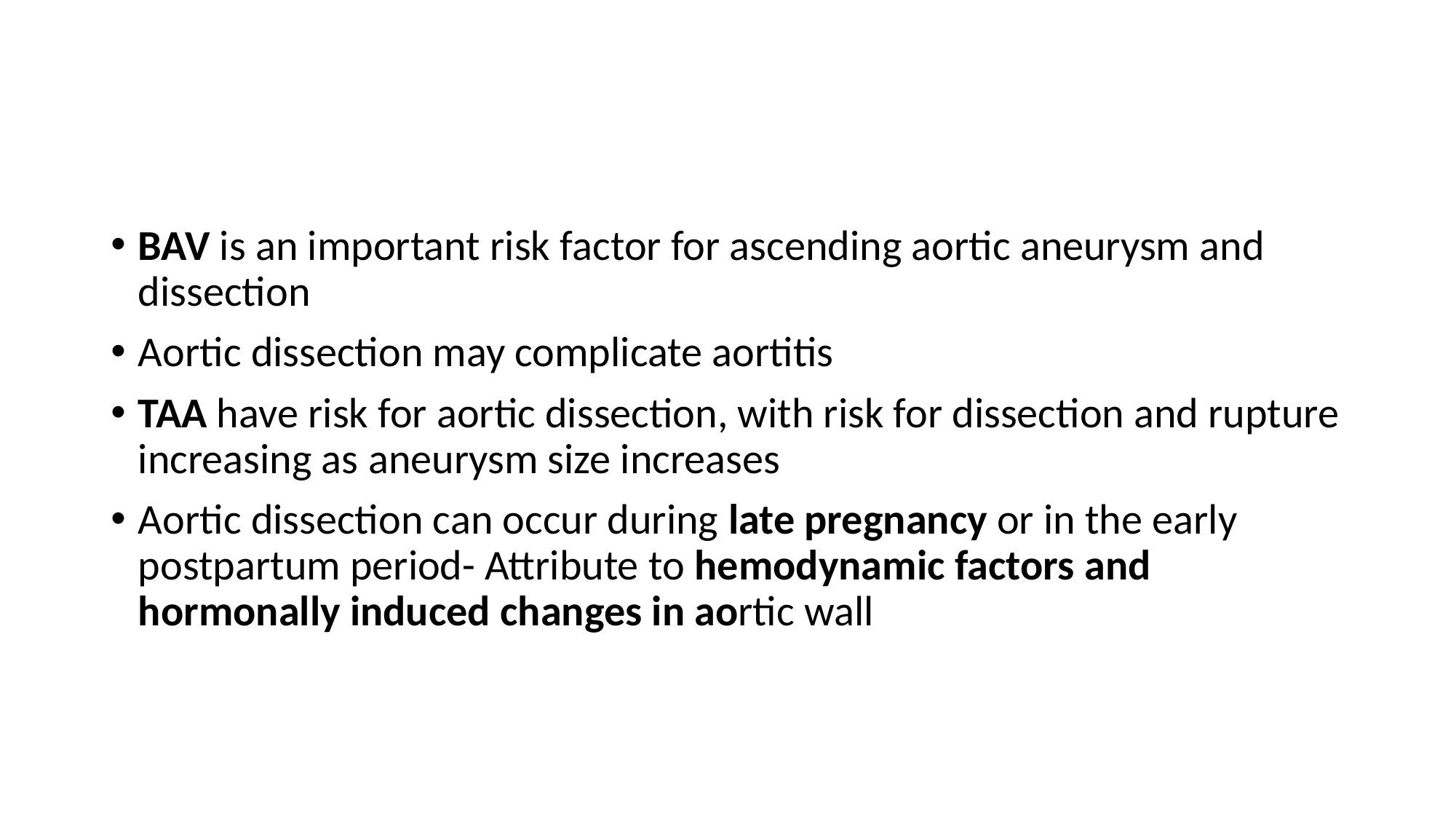

#
BAV is an important risk factor for ascending aortic aneurysm and dissection
Aortic dissection may complicate aortitis
TAA have risk for aortic dissection, with risk for dissection and rupture increasing as aneurysm size increases
Aortic dissection can occur during late pregnancy or in the early postpartum period- Attribute to hemodynamic factors and hormonally induced changes in aortic wall